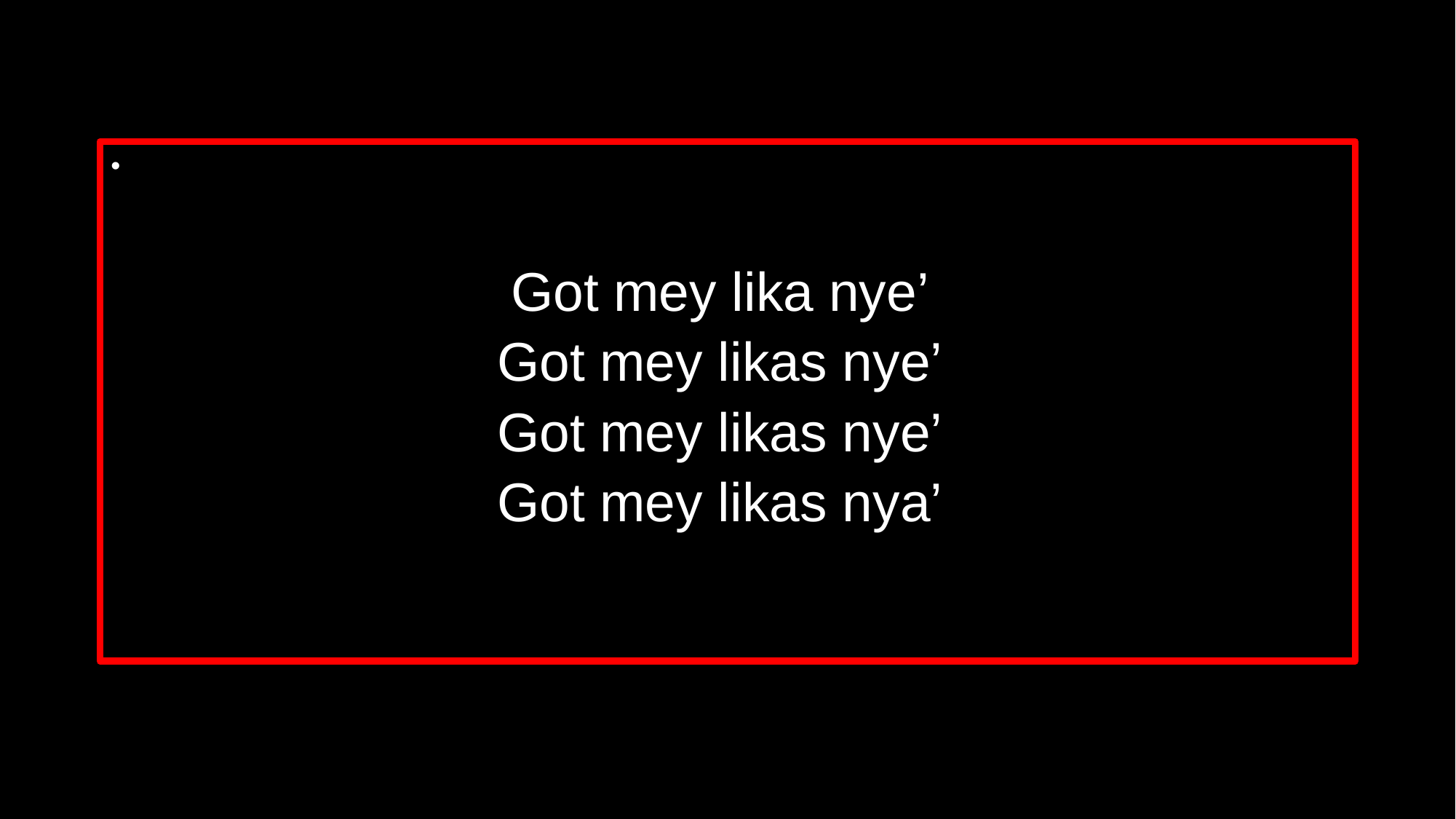

Got mey lika nye’
Got mey likas nye’
Got mey likas nye’
Got mey likas nya’